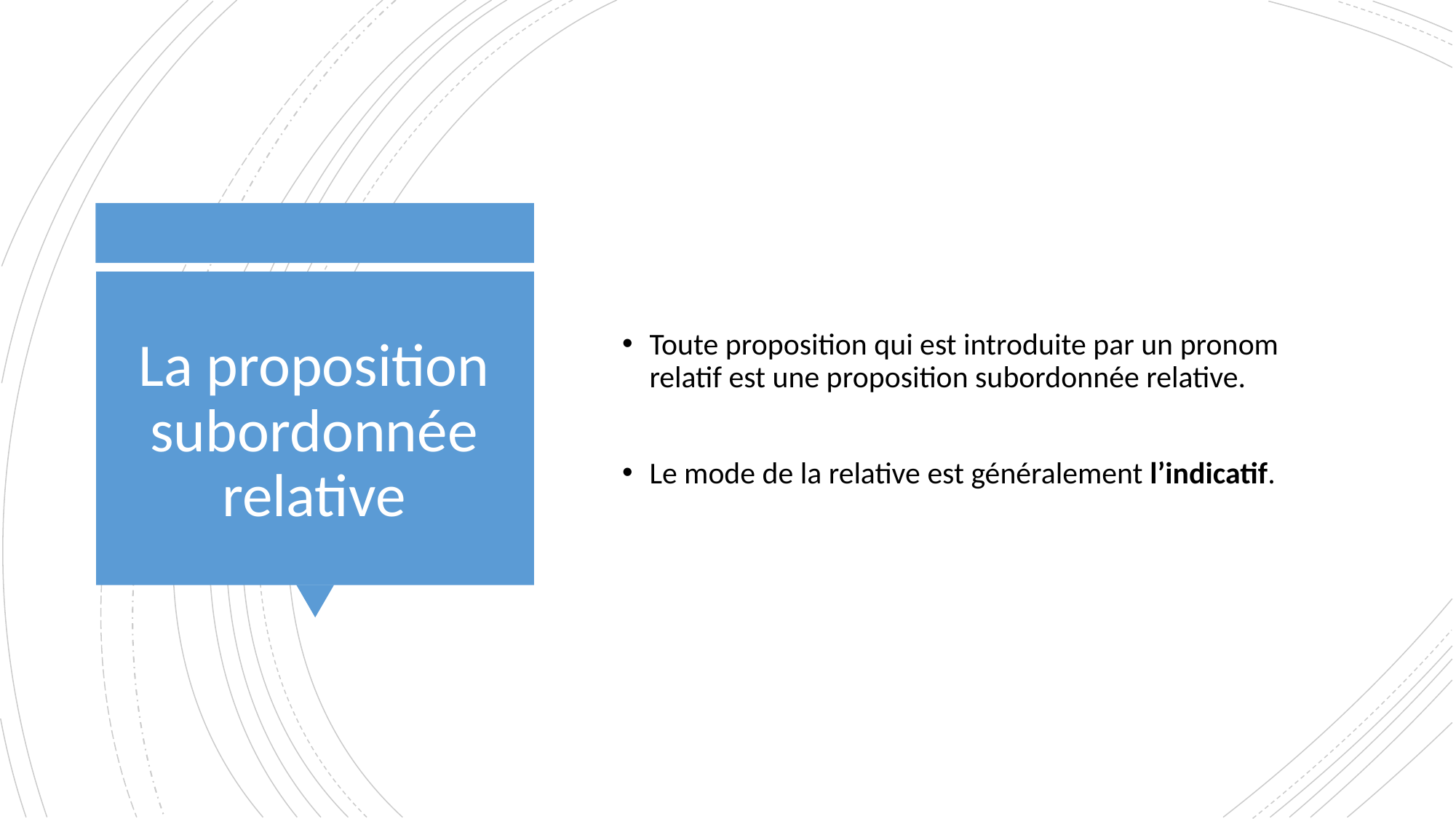

Toute proposition qui est introduite par un pronom relatif est une proposition subordonnée relative.

Le mode de la relative est généralement l’indicatif.

# La proposition subordonnée relative